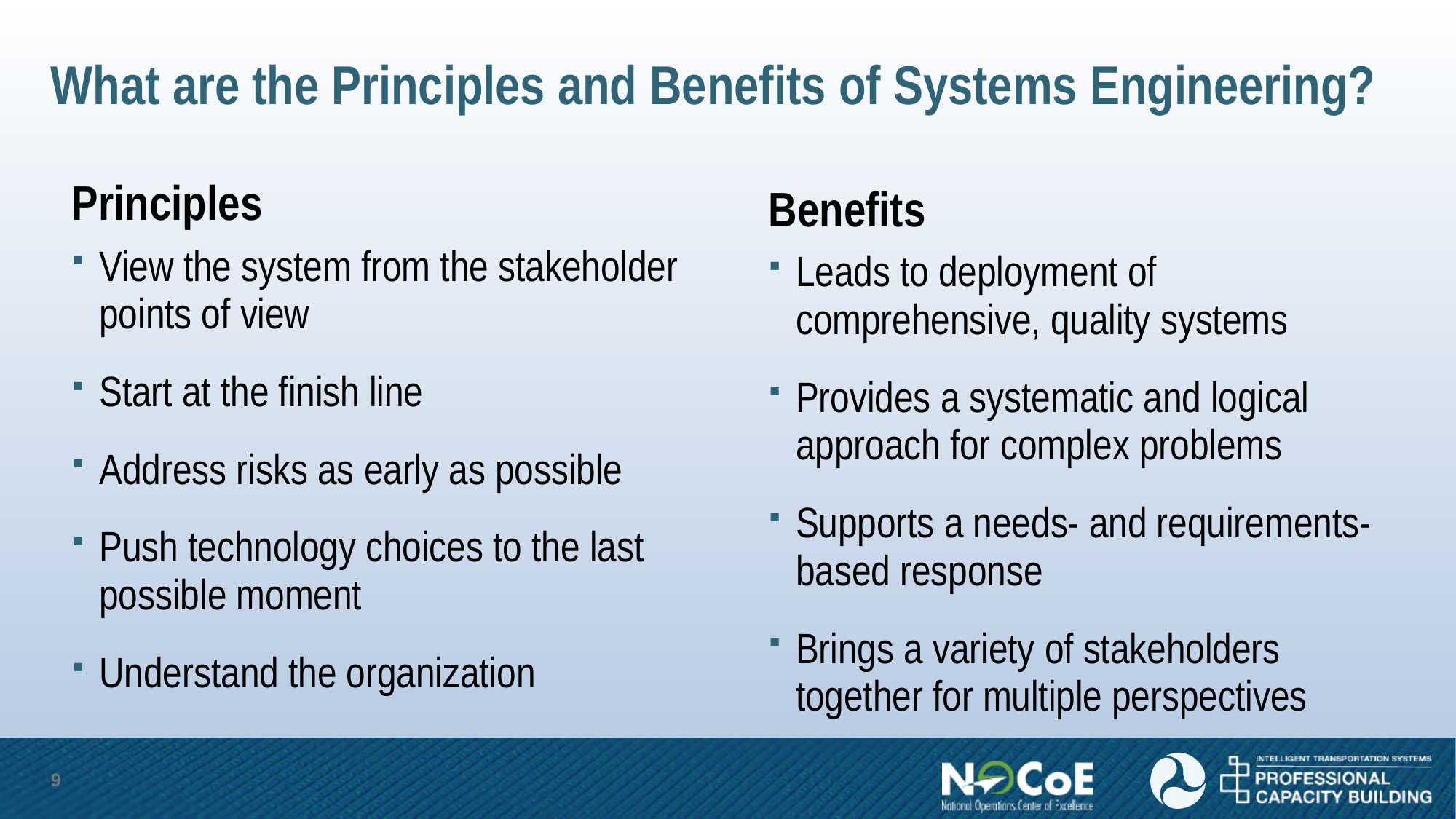

# What are the Principles and Benefits of Systems Engineering?
Principles
Benefits
View the system from the stakeholder points of view
Start at the finish line
Address risks as early as possible
Push technology choices to the last possible moment
Understand the organization
Leads to deployment of comprehensive, quality systems
Provides a systematic and logical approach for complex problems
Supports a needs- and requirements-based response
Brings a variety of stakeholders together for multiple perspectives

9